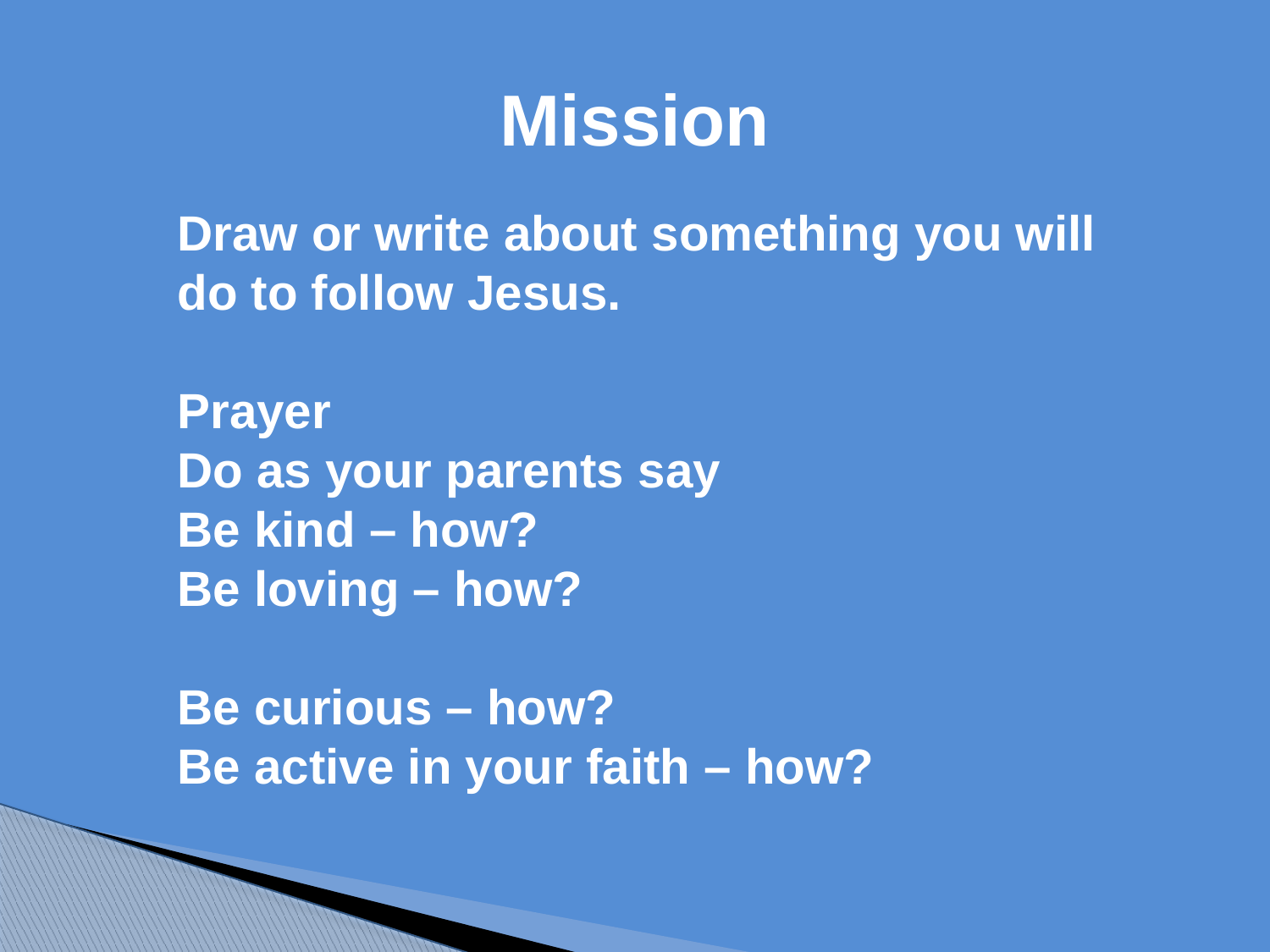

# Mission
Draw or write about something you will do to follow Jesus.

Prayer
Do as your parents say
Be kind – how?
Be loving – how?

Be curious – how?
Be active in your faith – how?